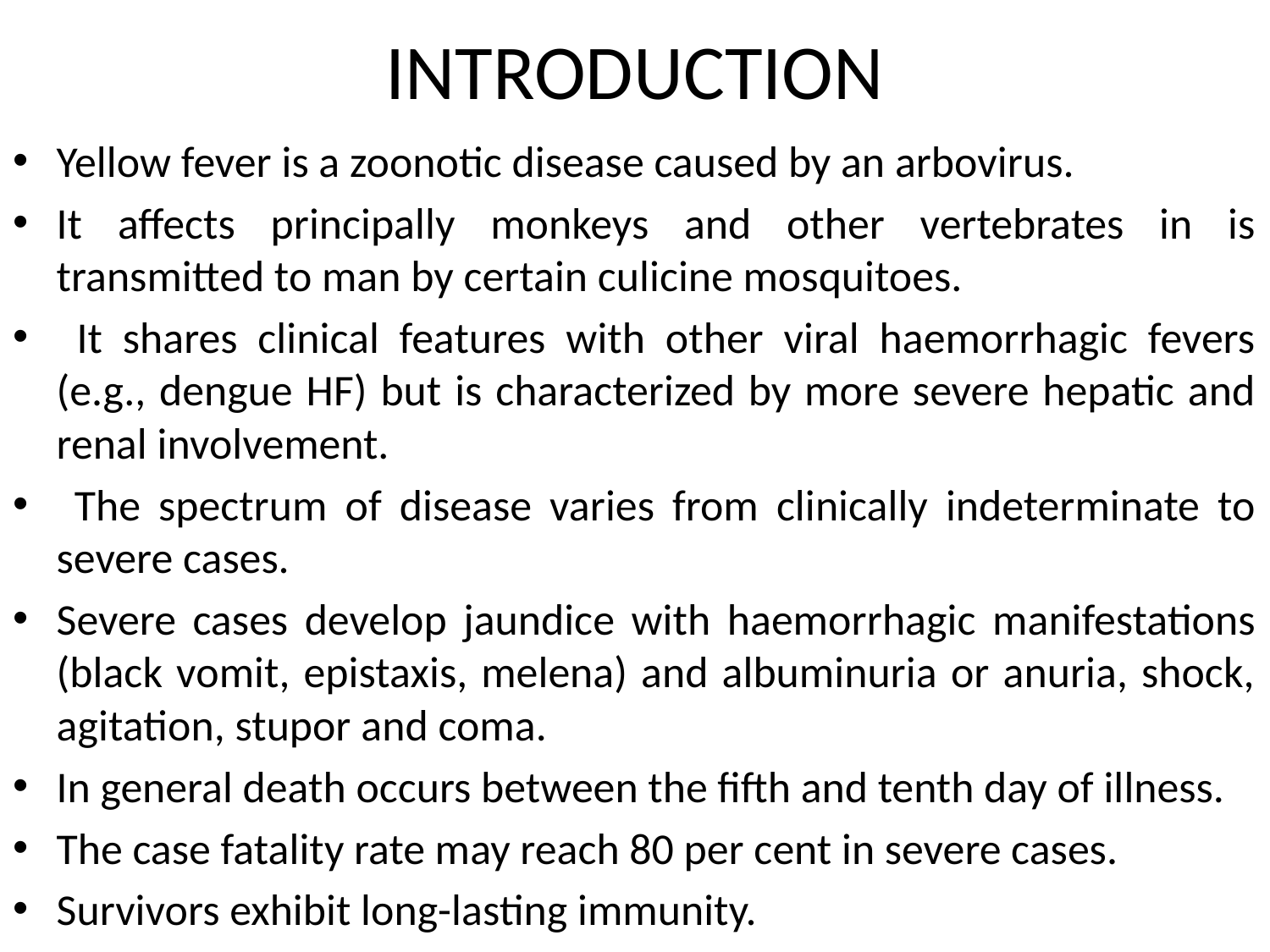

# INTRODUCTION
Yellow fever is a zoonotic disease caused by an arbovirus.
It affects principally monkeys and other vertebrates in is transmitted to man by certain culicine mosquitoes.
 It shares clinical features with other viral haemorrhagic fevers (e.g., dengue HF) but is characterized by more severe hepatic and renal involvement.
 The spectrum of disease varies from clinically indeterminate to severe cases.
Severe cases develop jaundice with haemorrhagic manifestations (black vomit, epistaxis, melena) and albuminuria or anuria, shock, agitation, stupor and coma.
In general death occurs between the fifth and tenth day of illness.
The case fatality rate may reach 80 per cent in severe cases.
Survivors exhibit long-lasting immunity.